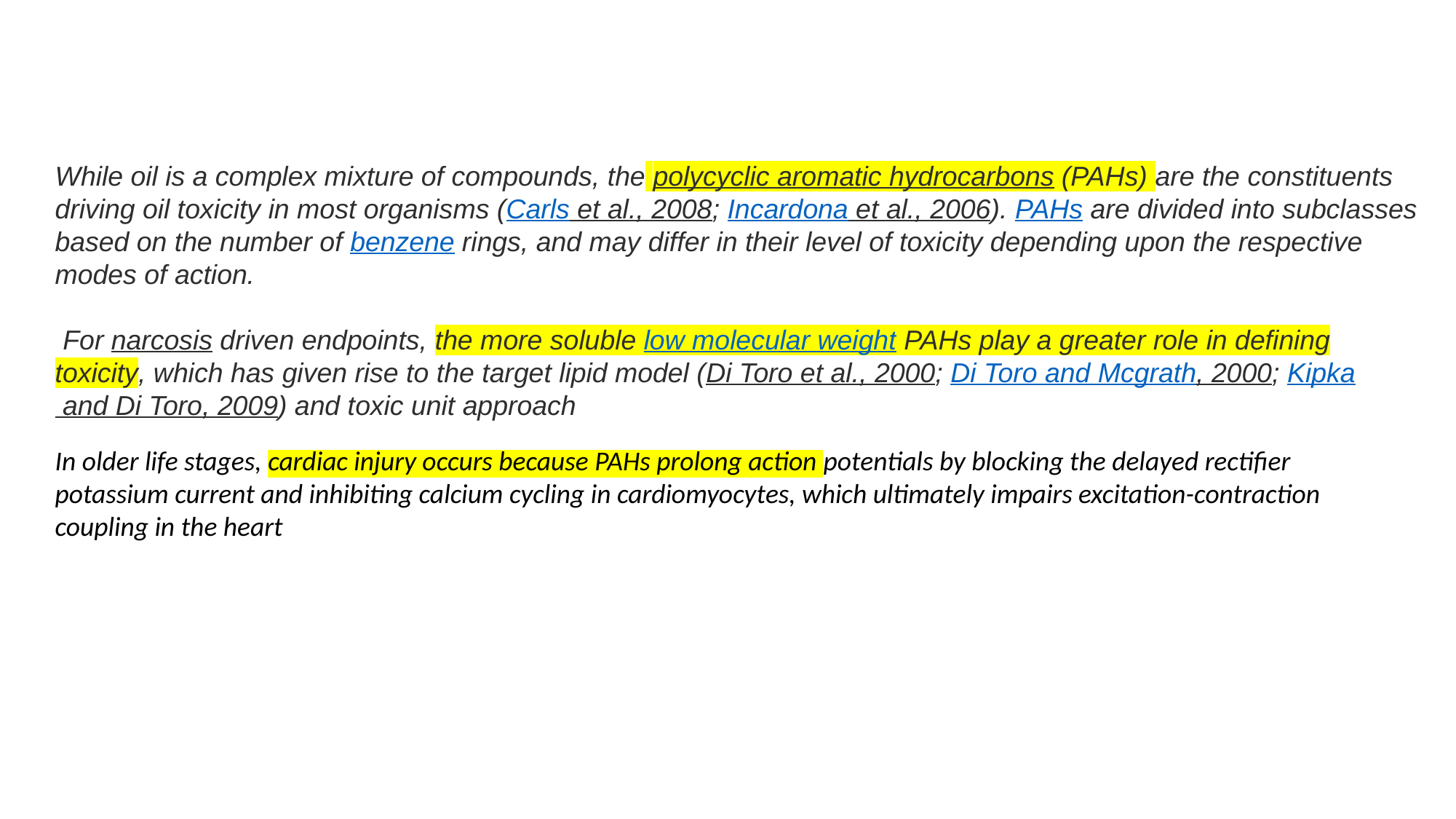

While oil is a complex mixture of compounds, the polycyclic aromatic hydrocarbons (PAHs) are the constituents driving oil toxicity in most organisms (Carls et al., 2008; Incardona et al., 2006). PAHs are divided into subclasses based on the number of benzene rings, and may differ in their level of toxicity depending upon the respective modes of action.

 For narcosis driven endpoints, the more soluble low molecular weight PAHs play a greater role in defining toxicity, which has given rise to the target lipid model (Di Toro et al., 2000; Di Toro and Mcgrath, 2000; Kipka and Di Toro, 2009) and toxic unit approach
In older life stages, cardiac injury occurs because PAHs prolong action potentials by blocking the delayed rectifier potassium current and inhibiting calcium cycling in cardiomyocytes, which ultimately impairs excitation-contraction coupling in the heart